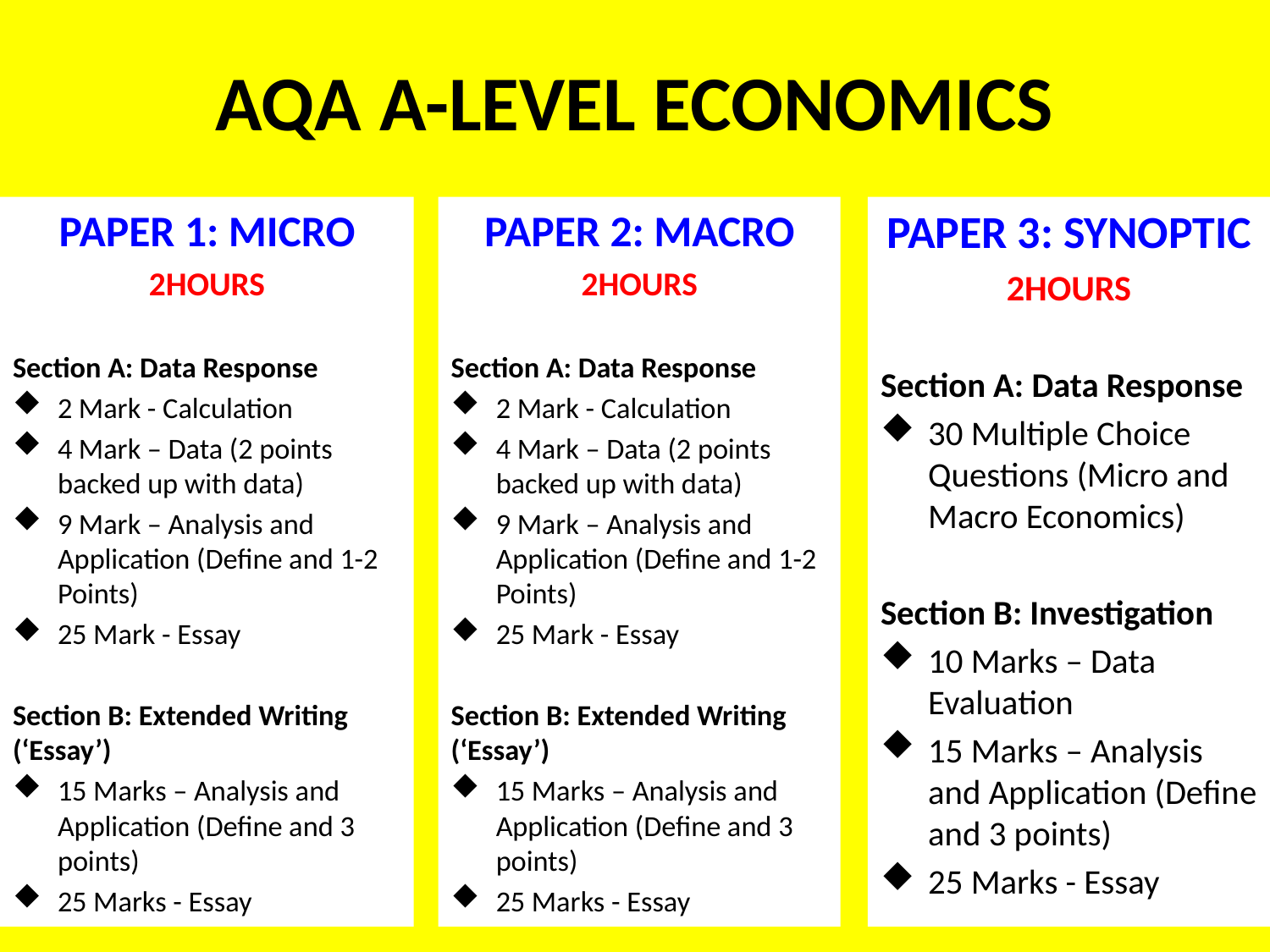

# AQA A-LEVEL ECONOMICS
PAPER 1: MICRO
2HOURS

Section A: Data Response
2 Mark - Calculation
4 Mark – Data (2 points backed up with data)
9 Mark – Analysis and Application (Define and 1-2 Points)
25 Mark - Essay

Section B: Extended Writing (‘Essay’)
15 Marks – Analysis and Application (Define and 3 points)
25 Marks - Essay
PAPER 2: MACRO
2HOURS

Section A: Data Response
2 Mark - Calculation
4 Mark – Data (2 points backed up with data)
9 Mark – Analysis and Application (Define and 1-2 Points)
25 Mark - Essay

Section B: Extended Writing (‘Essay’)
15 Marks – Analysis and Application (Define and 3 points)
25 Marks - Essay
PAPER 3: SYNOPTIC
2HOURS

Section A: Data Response
30 Multiple Choice Questions (Micro and Macro Economics)

Section B: Investigation
10 Marks – Data Evaluation
15 Marks – Analysis and Application (Define and 3 points)
25 Marks - Essay